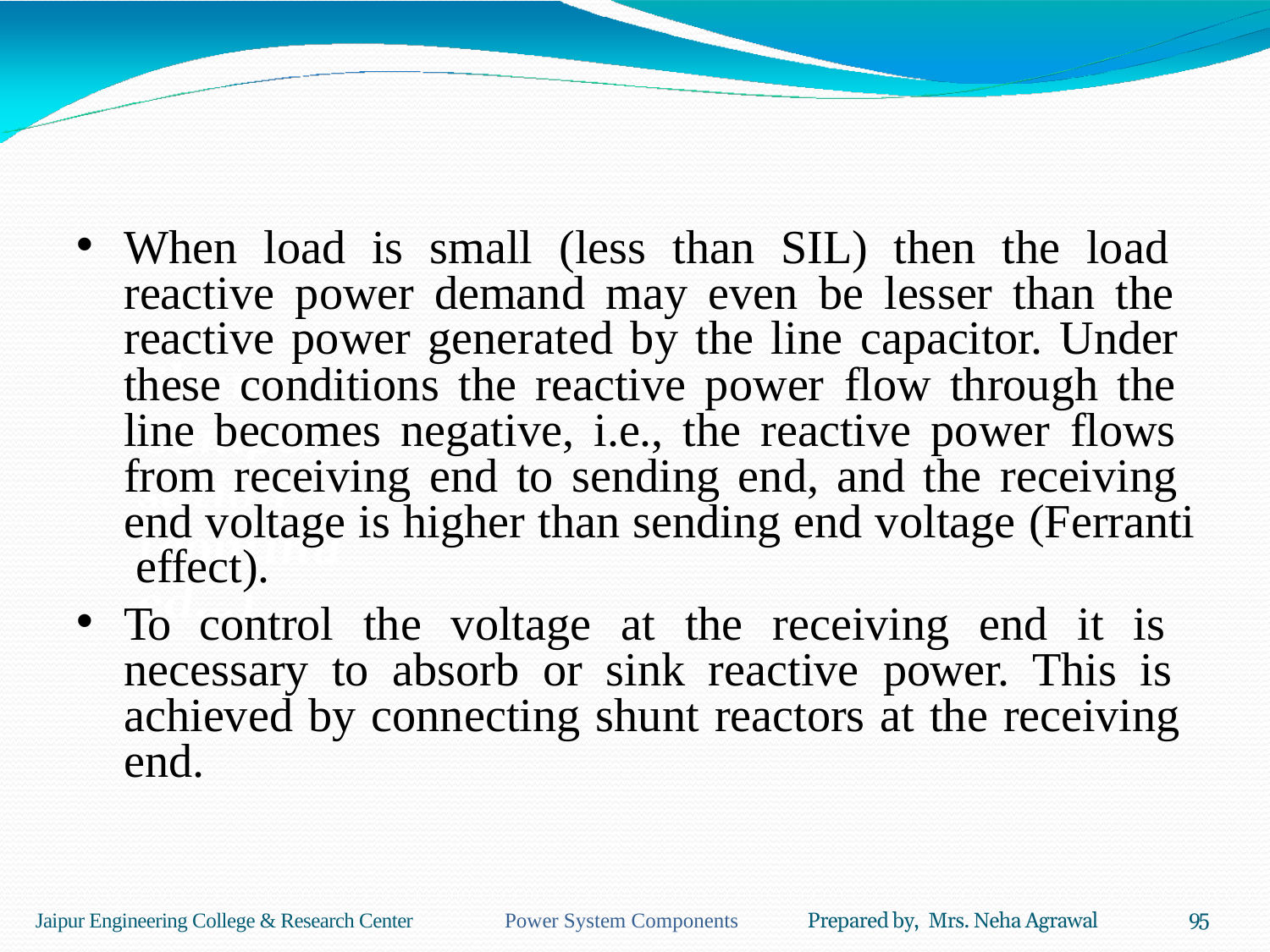

When load is small (less than SIL) then the load  reactive power demand may even be lesser than the  reactive power generated by the line capacitor. Under  these conditions the reactive power flow through the  line becomes negative, i.e., the reactive power flows  from receiving end to sending end, and the receiving  end voltage is higher than sending end voltage (Ferranti  effect).
To control the voltage at the receiving end it is  necessary to absorb or sink reactive power. This is  achieved by connecting shunt reactors at the receiving  end.
# Shunt Compensation (continued…)
Jaipur Engineering College & Research Center                  Power System Components             Prepared by,  Mrs. Neha Agrawal

95